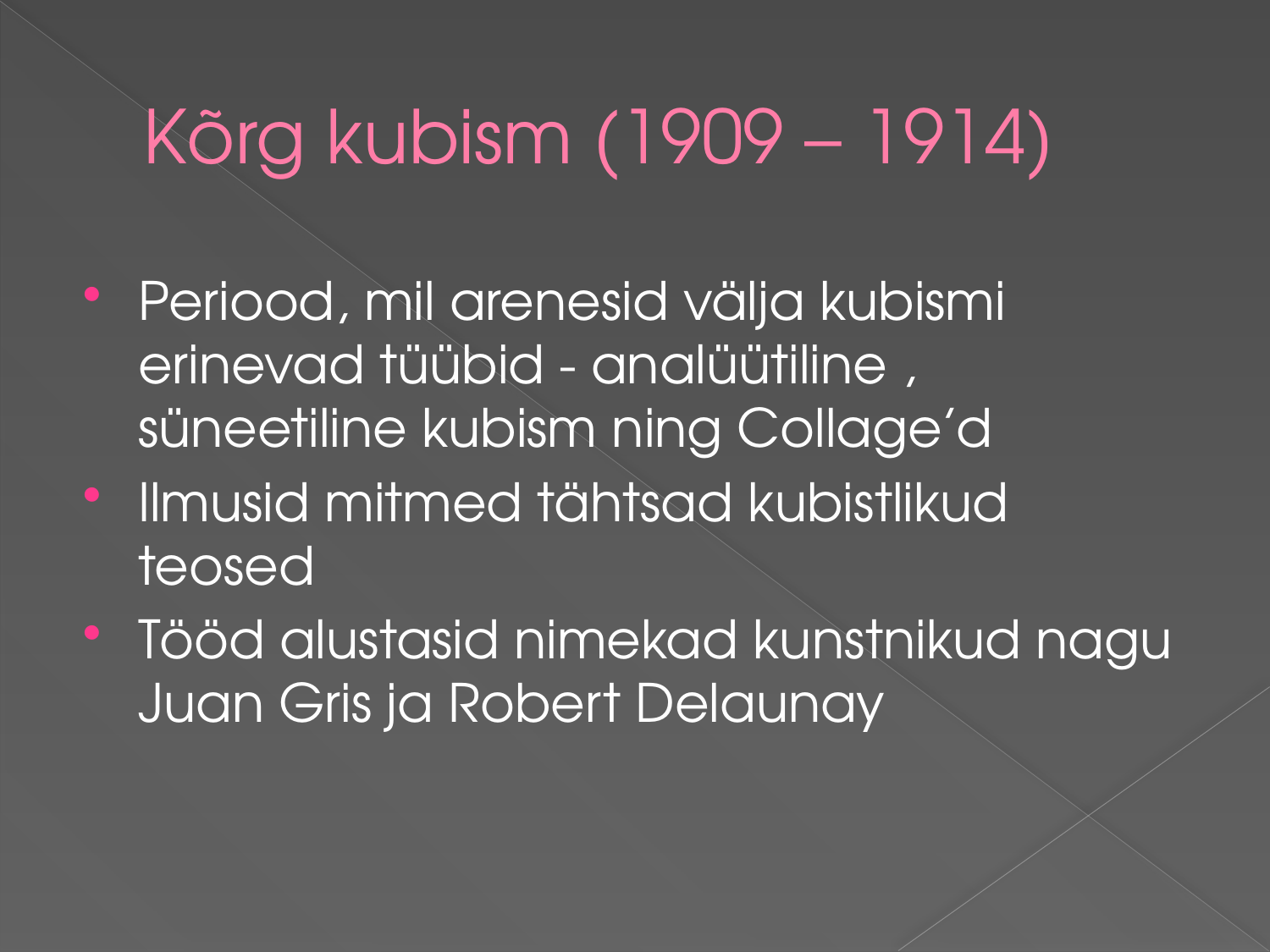

# Kõrg kubism (1909 – 1914)
Periood, mil arenesid välja kubismi erinevad tüübid - analüütiline , süneetiline kubism ning Collage’d
Ilmusid mitmed tähtsad kubistlikud teosed
Tööd alustasid nimekad kunstnikud nagu Juan Gris ja Robert Delaunay